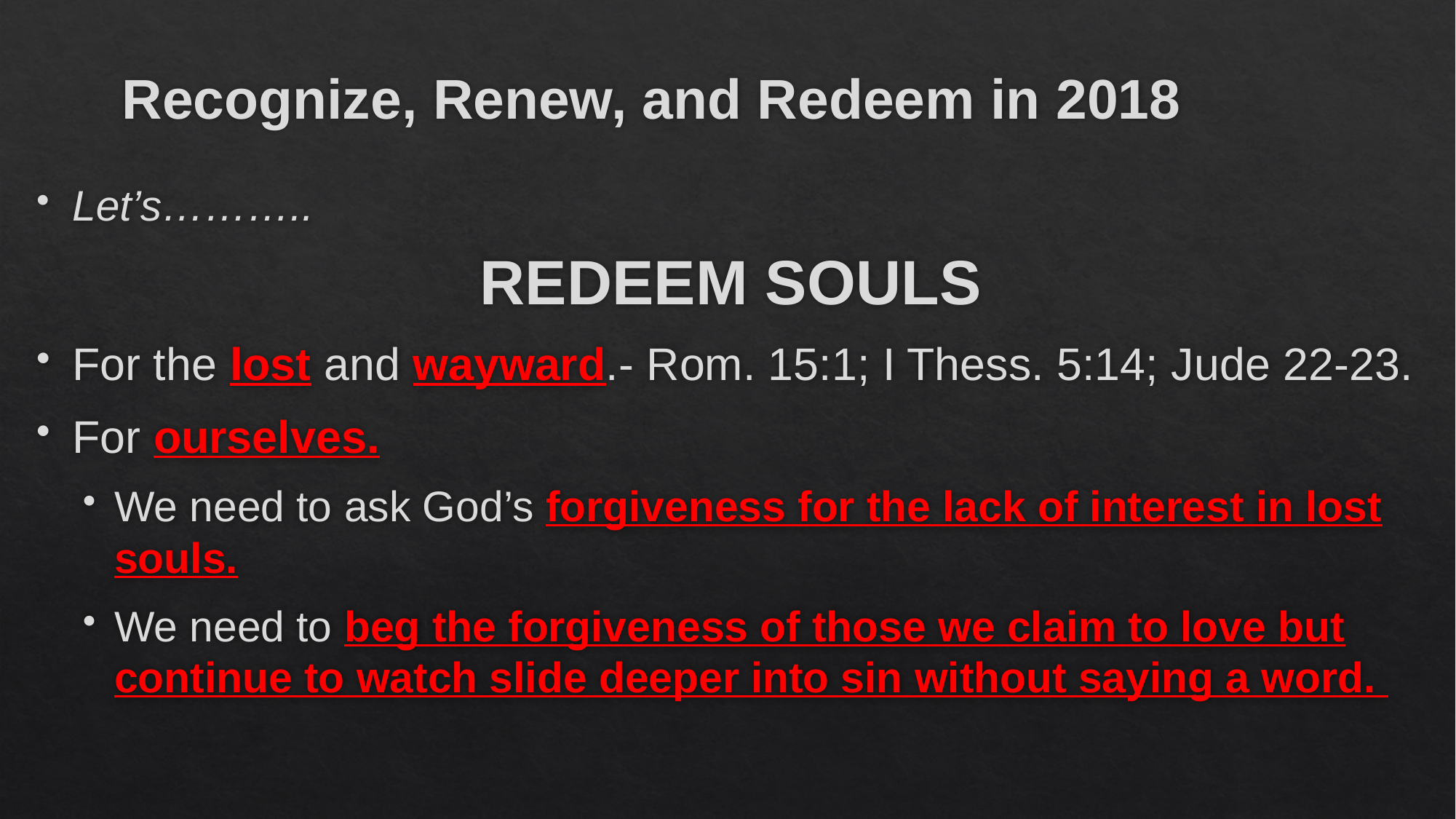

# Recognize, Renew, and Redeem in 2018
Let’s………..
REDEEM SOULS
For the lost and wayward.- Rom. 15:1; I Thess. 5:14; Jude 22-23.
For ourselves.
We need to ask God’s forgiveness for the lack of interest in lost souls.
We need to beg the forgiveness of those we claim to love but continue to watch slide deeper into sin without saying a word.